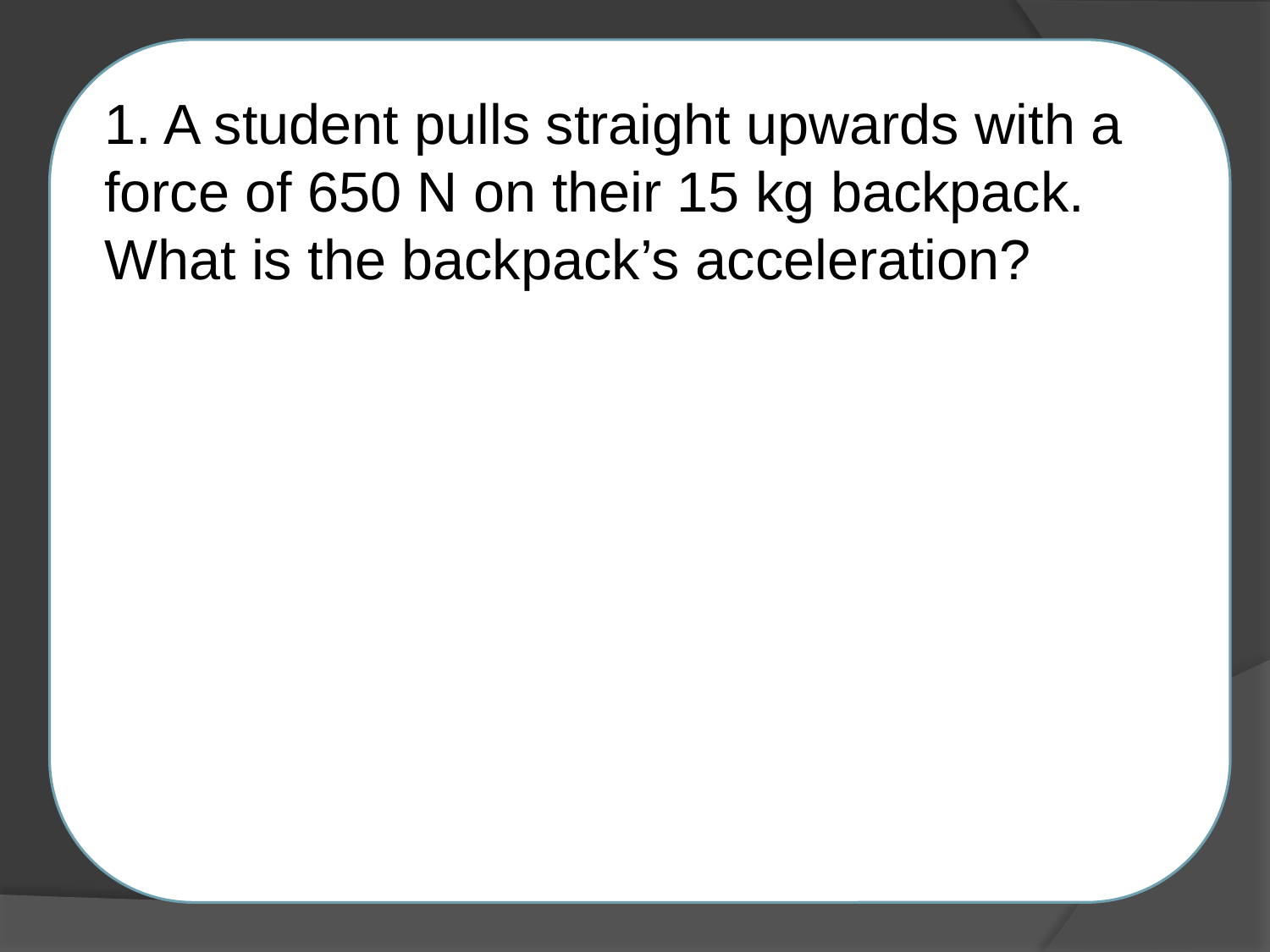

1. A student pulls straight upwards with a force of 650 N on their 15 kg backpack.  What is the backpack’s acceleration?